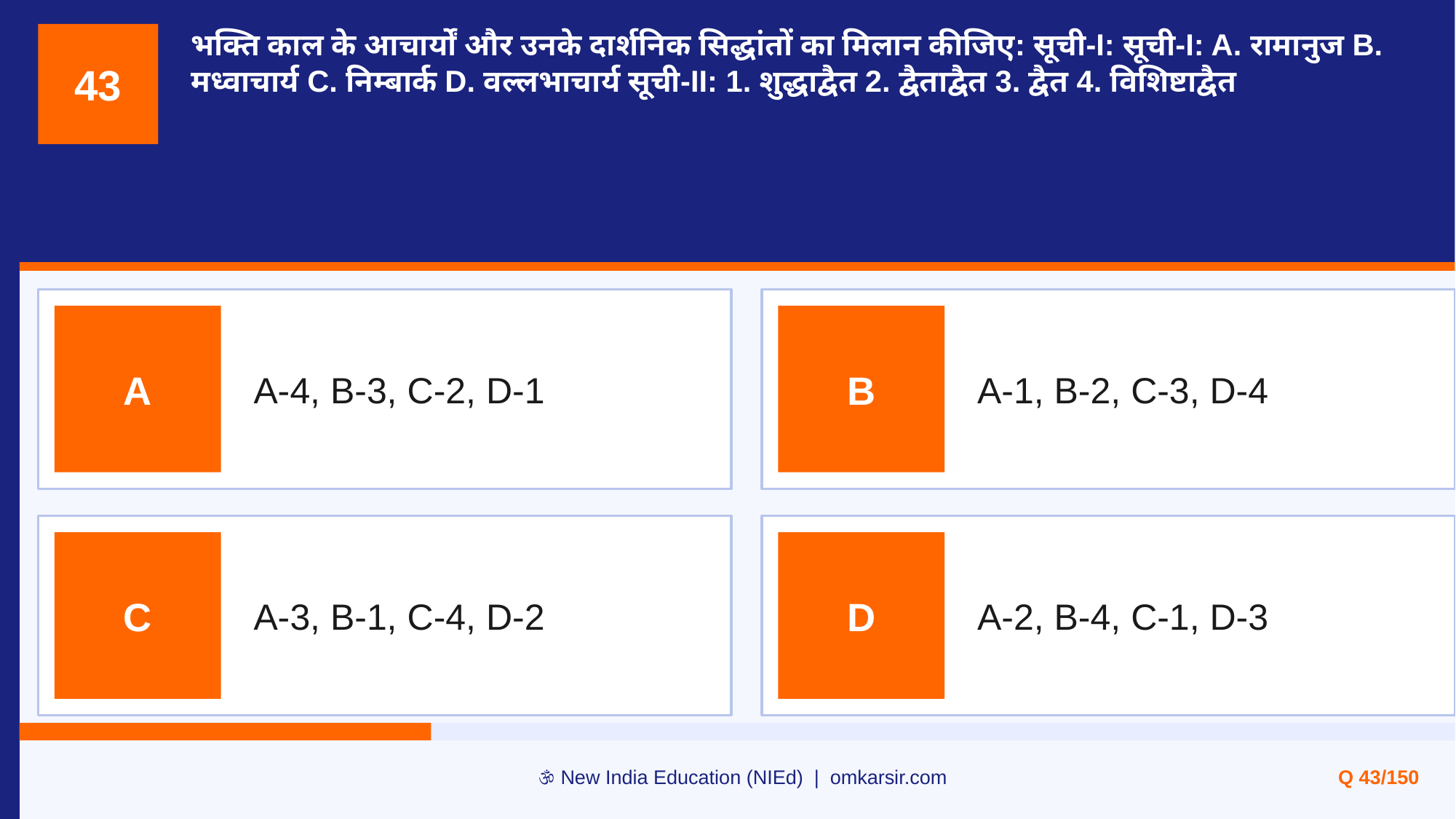

भक्ति काल के आचार्यों और उनके दार्शनिक सिद्धांतों का मिलान कीजिए: सूची-I: सूची-I: A. रामानुज B. मध्वाचार्य C. निम्बार्क D. वल्लभाचार्य सूची-II: 1. शुद्धाद्वैत 2. द्वैताद्वैत 3. द्वैत 4. विशिष्टाद्वैत
43

A-4, B-3, C-2, D-1
A-1, B-2, C-3, D-4
A
B

A-3, B-1, C-4, D-2
A-2, B-4, C-1, D-3
C
D

🕉️ New India Education (NIEd)  |  omkarsir.com
Q 43/150